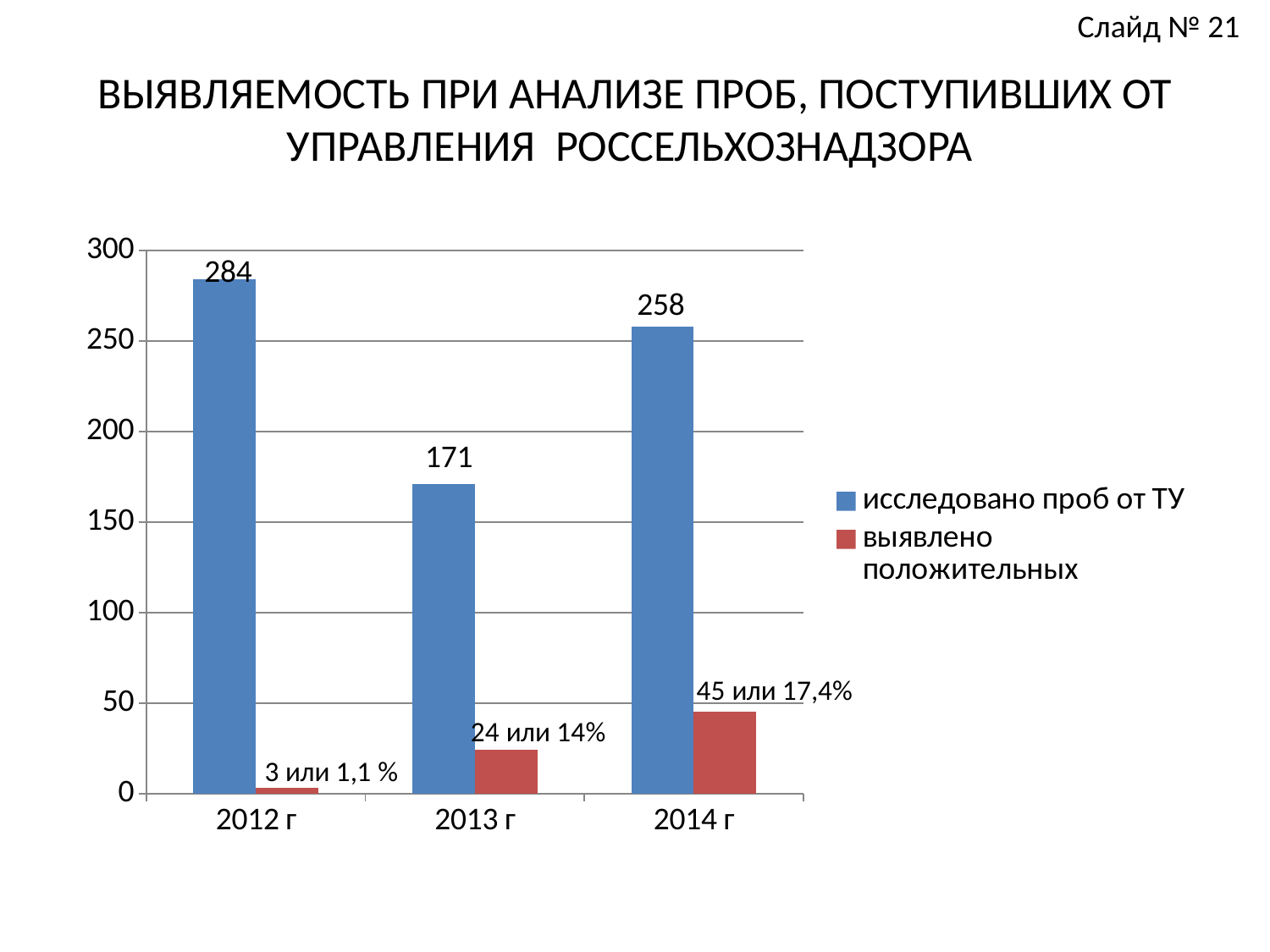

Слайд № 21
# ВЫЯВЛЯЕМОСТЬ ПРИ АНАЛИЗЕ ПРОБ, ПОСТУПИВШИХ ОТ УПРАВЛЕНИЯ  РОССЕЛЬХОЗНАДЗОРА

### Chart

| Category | исследовано проб от ТУ | выявлено положительных  |
|---|---|---|
| 2012 г | 284.0 | 3.0 |
| 2013 г | 171.0 | 24.0 |
| 2014 г | 258.0 | 45.0 |